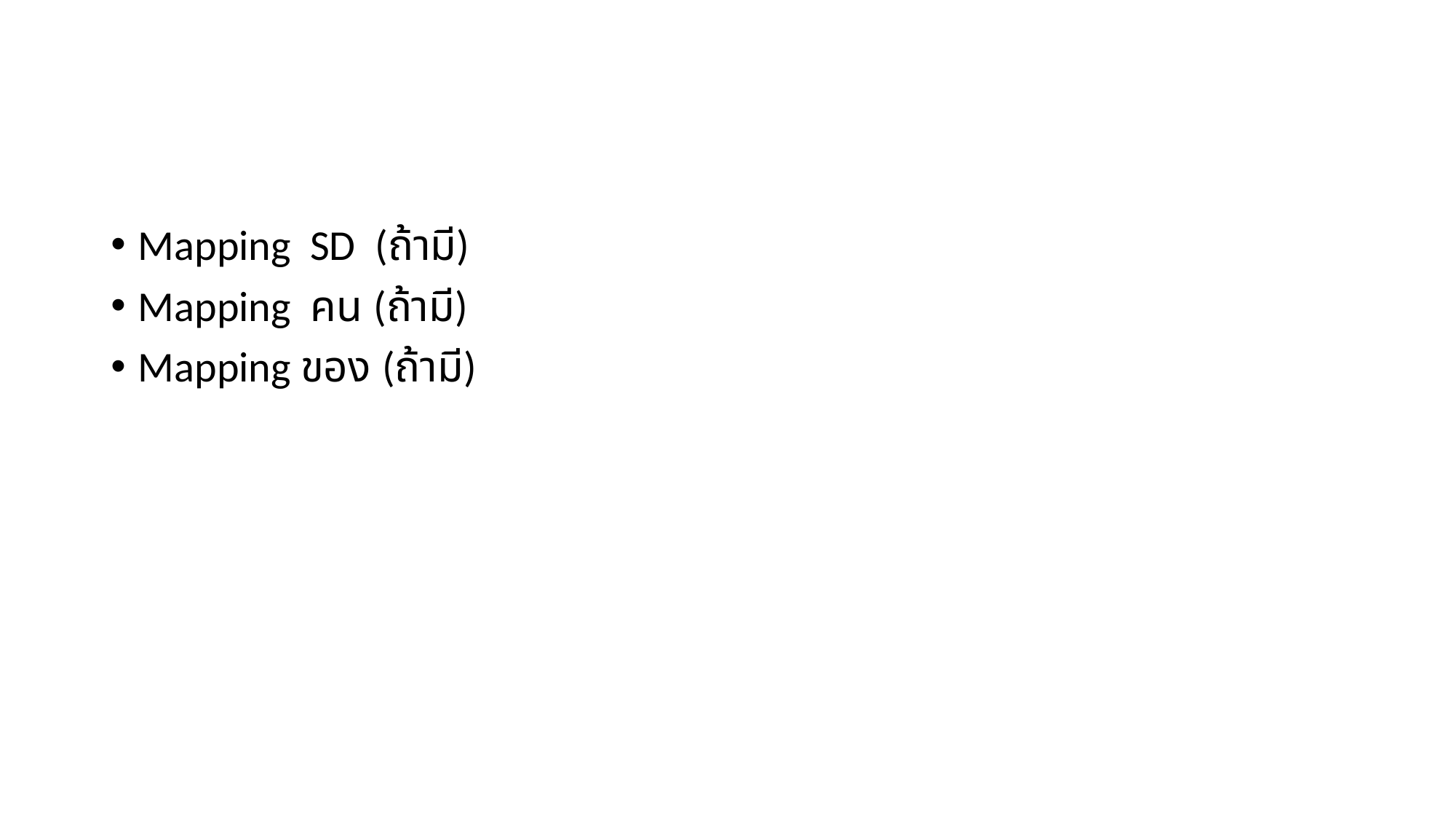

Mapping  SD  (ถ้ามี)
Mapping  คน (ถ้ามี)
Mapping ของ (ถ้ามี)